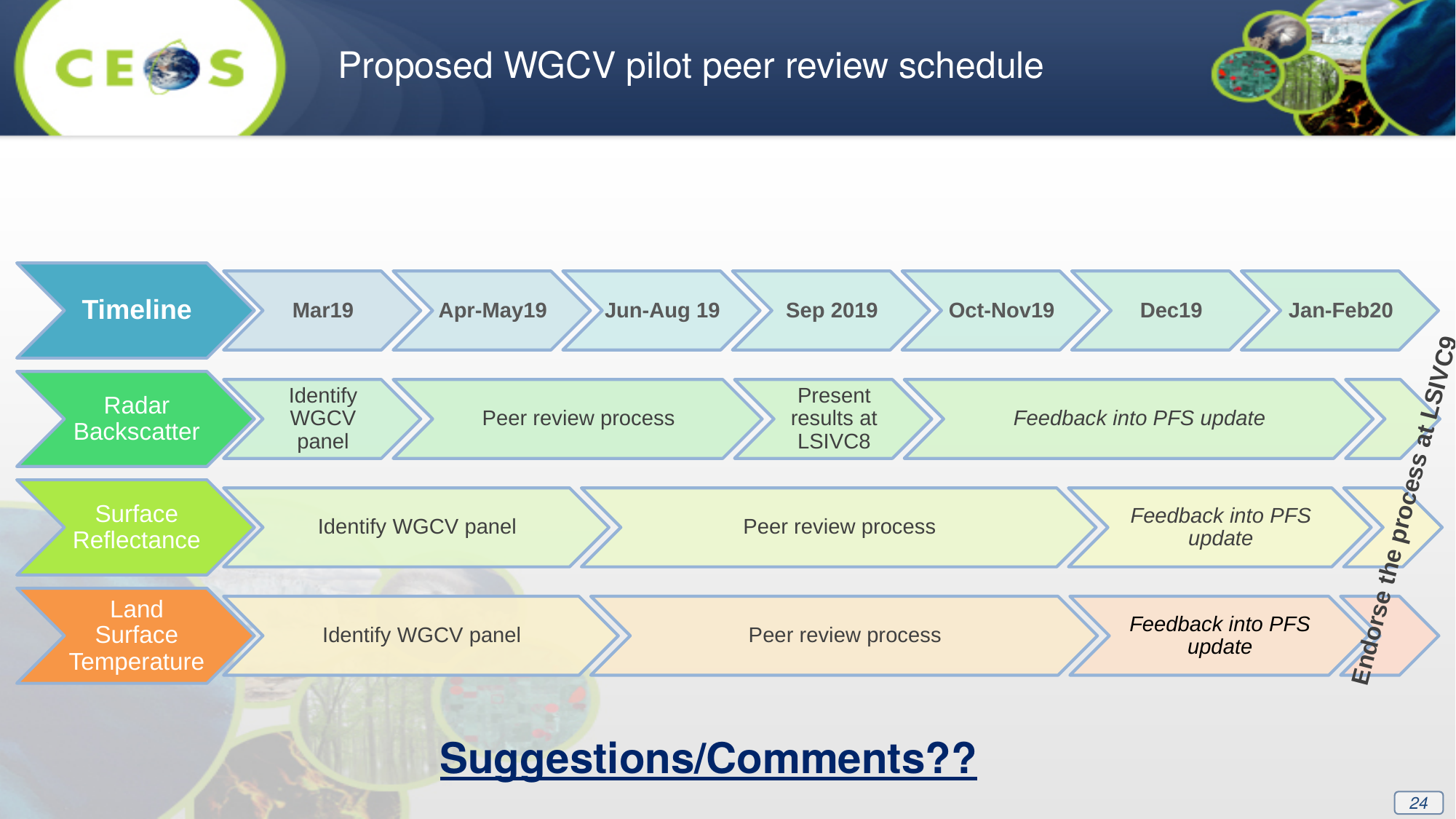

Proposed WGCV pilot peer review schedule
Timeline
Mar19
Apr-May19
Jun-Aug 19
Sep 2019
Oct-Nov19
Dec19
Jan-Feb20
Radar Backscatter
Identify WGCV panel
Peer review process
Present results at LSIVC8
Feedback into PFS update

Surface Reflectance
Identify WGCV panel
Peer review process
Feedback into PFS update

Land Surface Temperature
Identify WGCV panel
Peer review process
Feedback into PFS update

Endorse the process at LSIVC9
Suggestions/Comments??
24